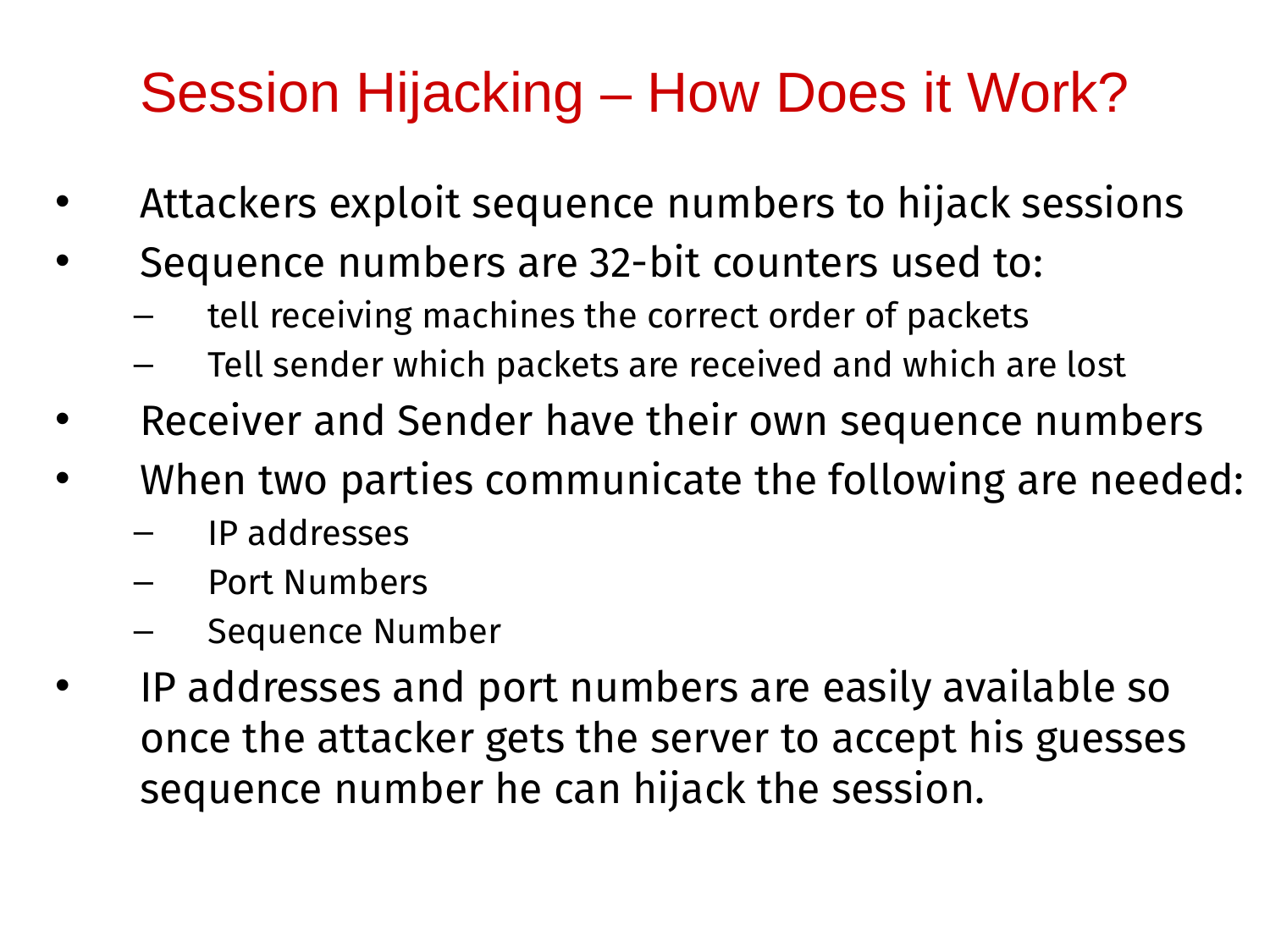

Session Hijacking – How Does it Work?
Attackers exploit sequence numbers to hijack sessions
Sequence numbers are 32-bit counters used to:
tell receiving machines the correct order of packets
Tell sender which packets are received and which are lost
Receiver and Sender have their own sequence numbers
When two parties communicate the following are needed:
IP addresses
Port Numbers
Sequence Number
IP addresses and port numbers are easily available so once the attacker gets the server to accept his guesses sequence number he can hijack the session.